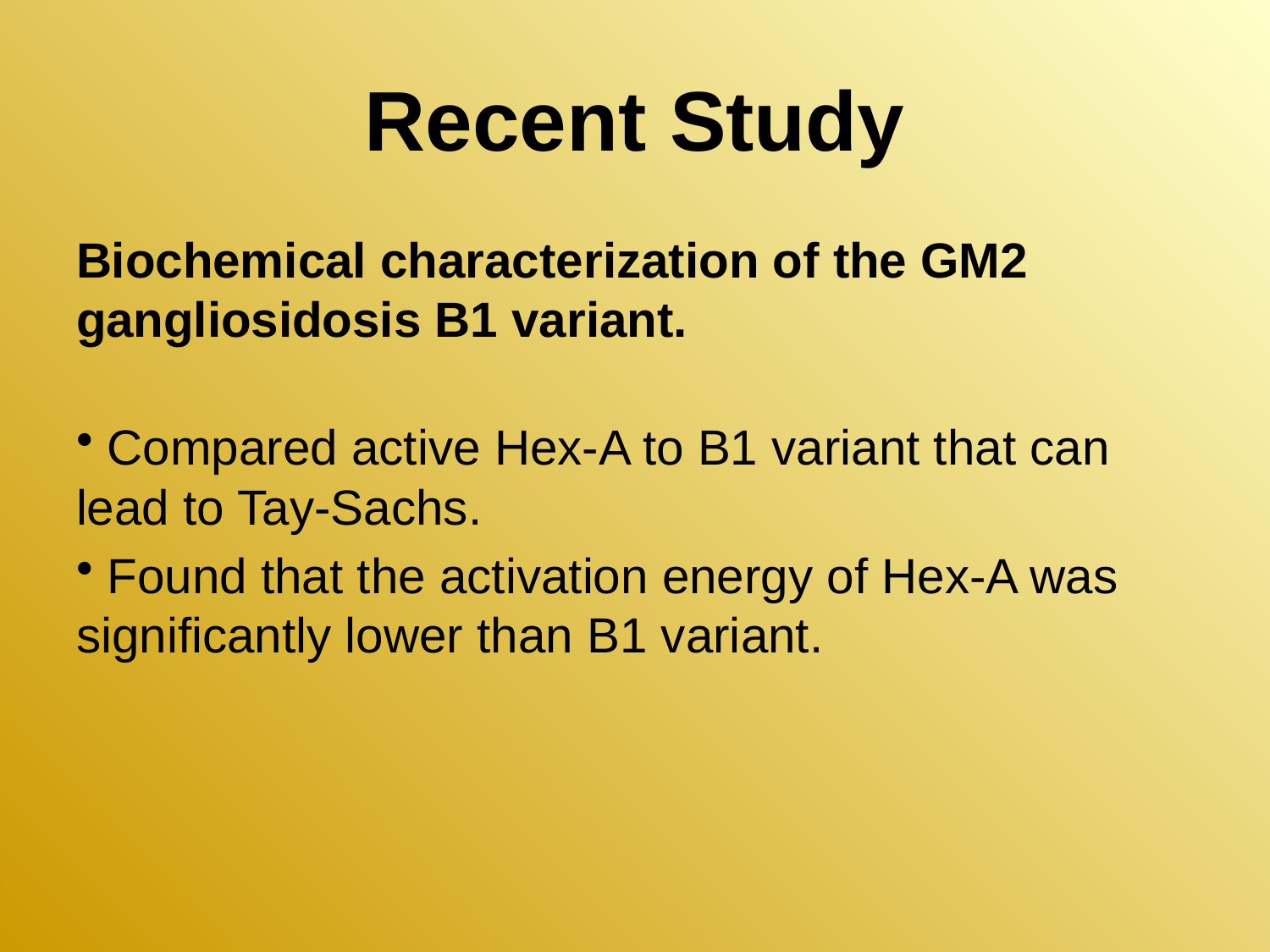

# Recent Study
Biochemical characterization of the GM2 gangliosidosis B1 variant.
 Compared active Hex-A to B1 variant that can lead to Tay-Sachs.
 Found that the activation energy of Hex-A was significantly lower than B1 variant.